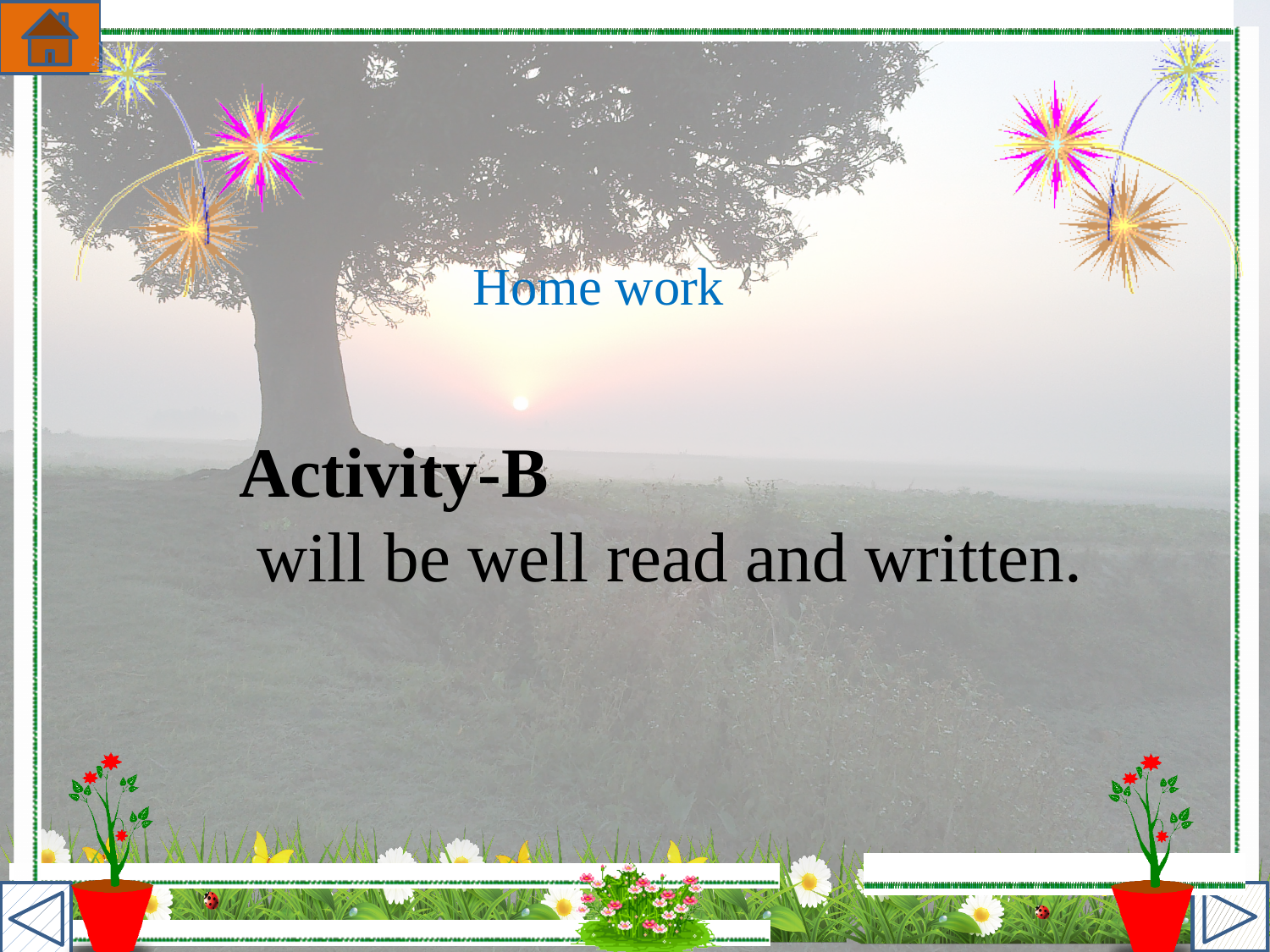

Home work
Activity-B
 will be well read and written.